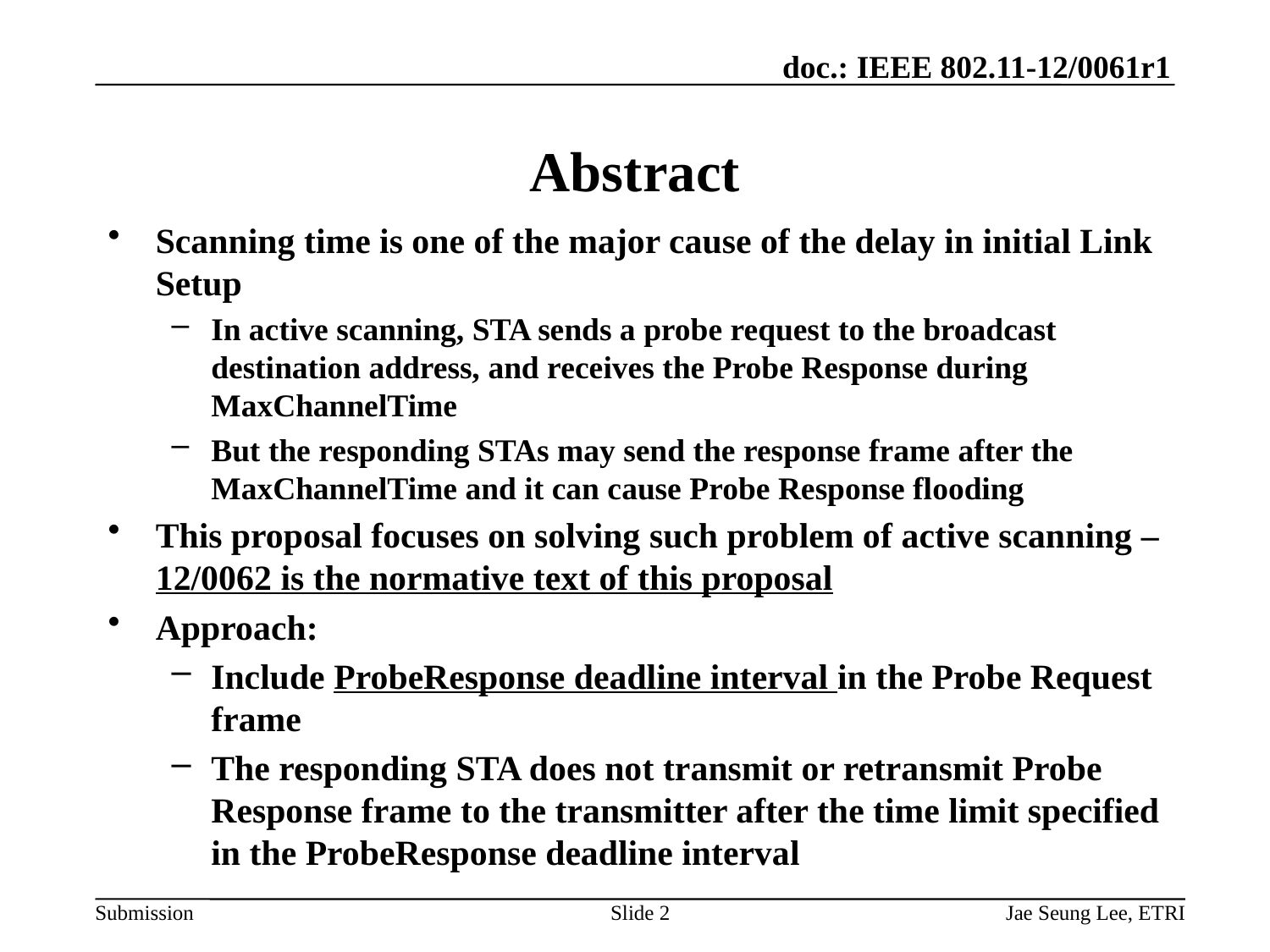

# Abstract
Scanning time is one of the major cause of the delay in initial Link Setup
In active scanning, STA sends a probe request to the broadcast destination address, and receives the Probe Response during MaxChannelTime
But the responding STAs may send the response frame after the MaxChannelTime and it can cause Probe Response flooding
This proposal focuses on solving such problem of active scanning – 12/0062 is the normative text of this proposal
Approach:
Include ProbeResponse deadline interval in the Probe Request frame
The responding STA does not transmit or retransmit Probe Response frame to the transmitter after the time limit specified in the ProbeResponse deadline interval

Slide 2
Jae Seung Lee, ETRI